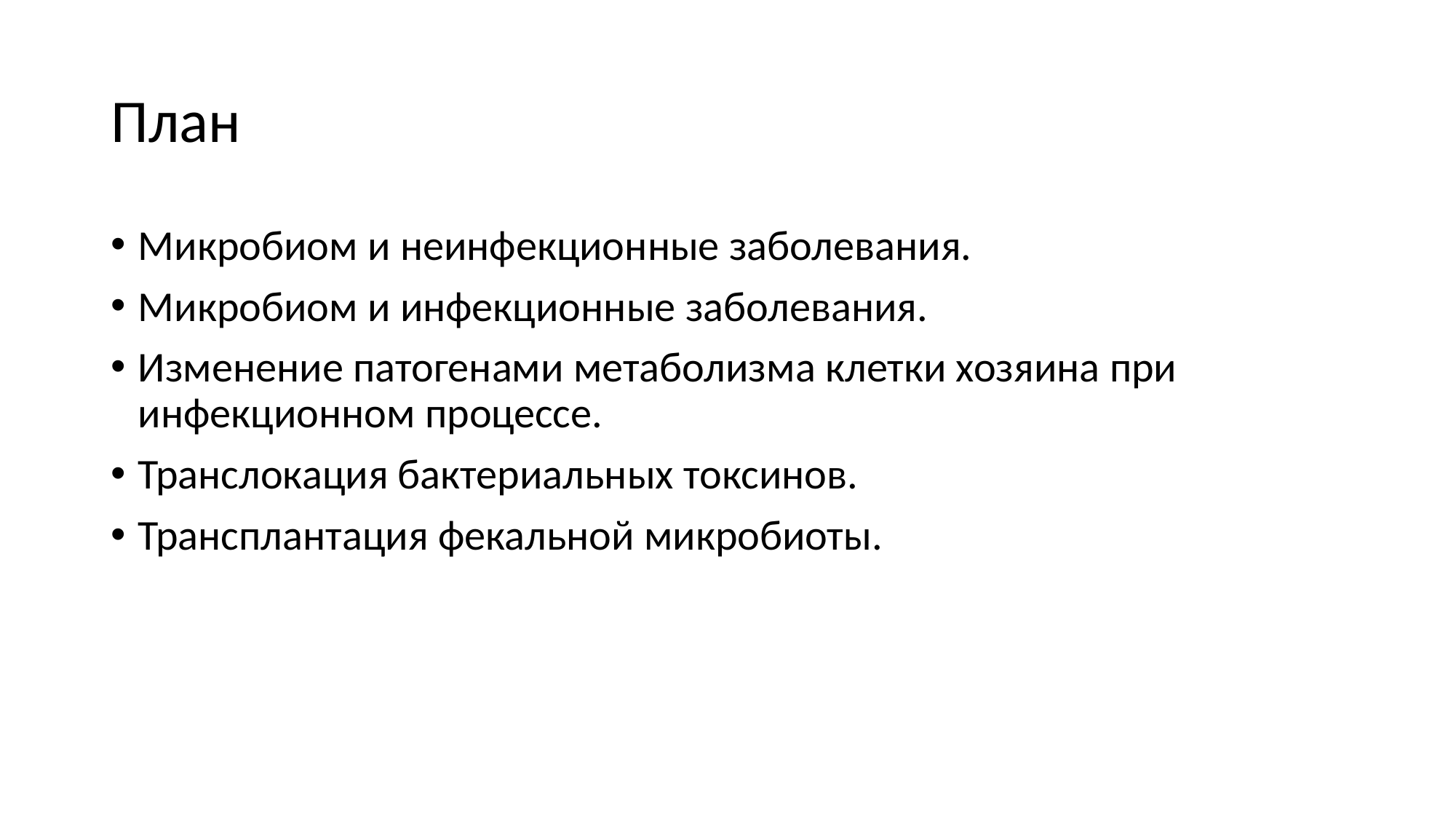

# План
Микробиом и неинфекционные заболевания.
Микробиом и инфекционные заболевания.
Изменение патогенами метаболизма клетки хозяина при инфекционном процессе.
Транслокация бактериальных токсинов.
Трансплантация фекальной микробиоты.